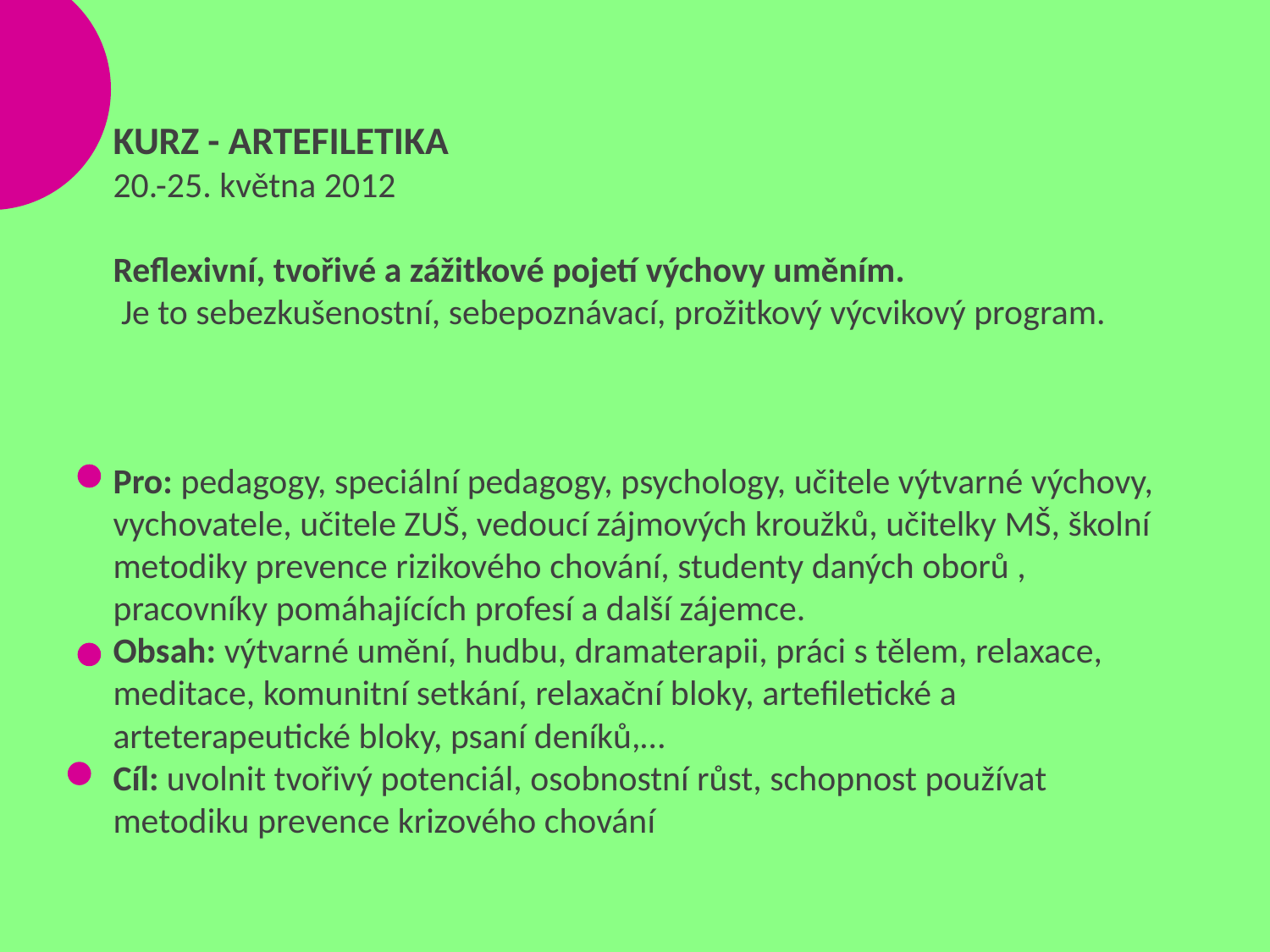

# KURZ - ARTEFILETIKA 20.-25. května 2012 Reflexivní, tvořivé a zážitkové pojetí výchovy uměním. Je to sebezkušenostní, sebepoznávací, prožitkový výcvikový program. Pro: pedagogy, speciální pedagogy, psychology, učitele výtvarné výchovy, vychovatele, učitele ZUŠ, vedoucí zájmových kroužků, učitelky MŠ, školní metodiky prevence rizikového chování, studenty daných oborů , pracovníky pomáhajících profesí a další zájemce. Obsah: výtvarné umění, hudbu, dramaterapii, práci s tělem, relaxace, meditace, komunitní setkání, relaxační bloky, artefiletické a arteterapeutické bloky, psaní deníků,… Cíl: uvolnit tvořivý potenciál, osobnostní růst, schopnost používat metodiku prevence krizového chování